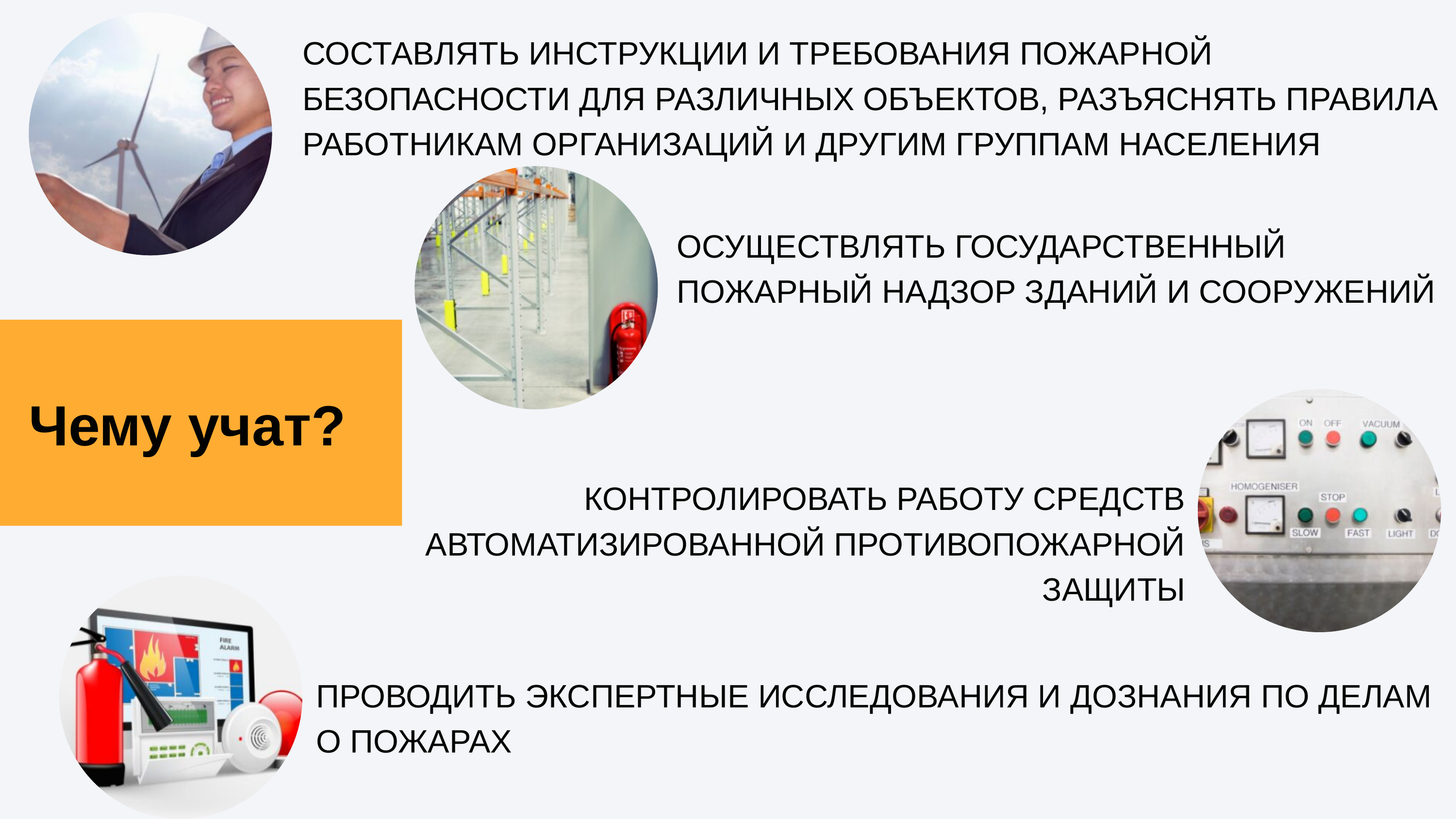

СОСТАВЛЯТЬ ИНСТРУКЦИИ И ТРЕБОВАНИЯ ПОЖАРНОЙ БЕЗОПАСНОСТИ ДЛЯ РАЗЛИЧНЫХ ОБЪЕКТОВ, РАЗЪЯСНЯТЬ ПРАВИЛА РАБОТНИКАМ ОРГАНИЗАЦИЙ И ДРУГИМ ГРУППАМ НАСЕЛЕНИЯ

ОСУЩЕСТВЛЯТЬ ГОСУДАРСТВЕННЫЙ ПОЖАРНЫЙ НАДЗОР ЗДАНИЙ И СООРУЖЕНИЙ

Чему учат?

КОНТРОЛИРОВАТЬ РАБОТУ СРЕДСТВ АВТОМАТИЗИРОВАННОЙ ПРОТИВОПОЖАРНОЙ ЗАЩИТЫ

ПРОВОДИТЬ ЭКСПЕРТНЫЕ ИССЛЕДОВАНИЯ И ДОЗНАНИЯ ПО ДЕЛАМ
О ПОЖАРАХ